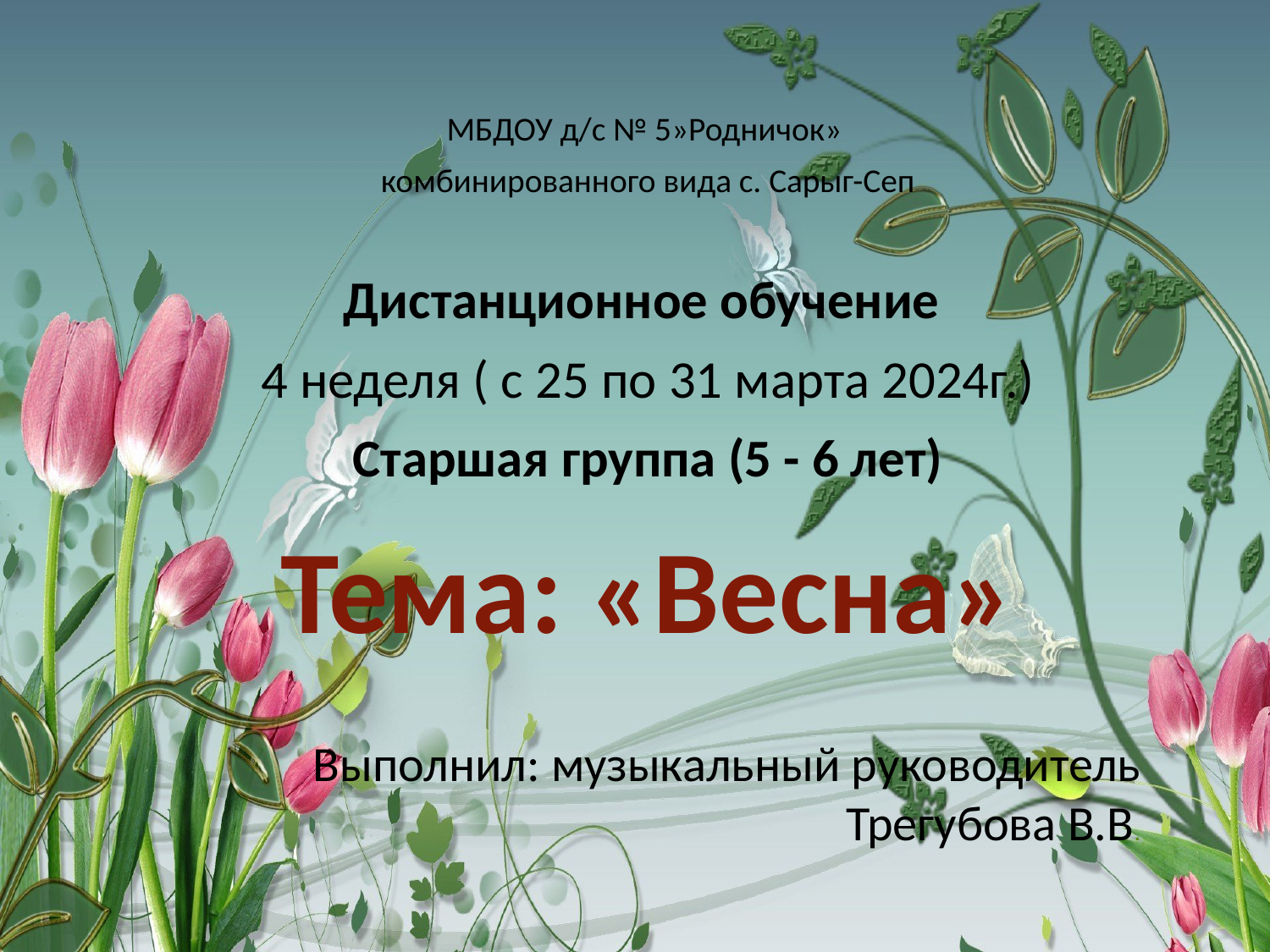

МБДОУ д/с № 5»Родничок»
комбинированного вида с. Сарыг-Сеп

Дистанционное обучение
4 неделя ( с 25 по 31 марта 2024г.)
Старшая группа (5 - 6 лет)
Тема: «Весна»
# Выполнил: музыкальный руководитель Трегубова В.В.